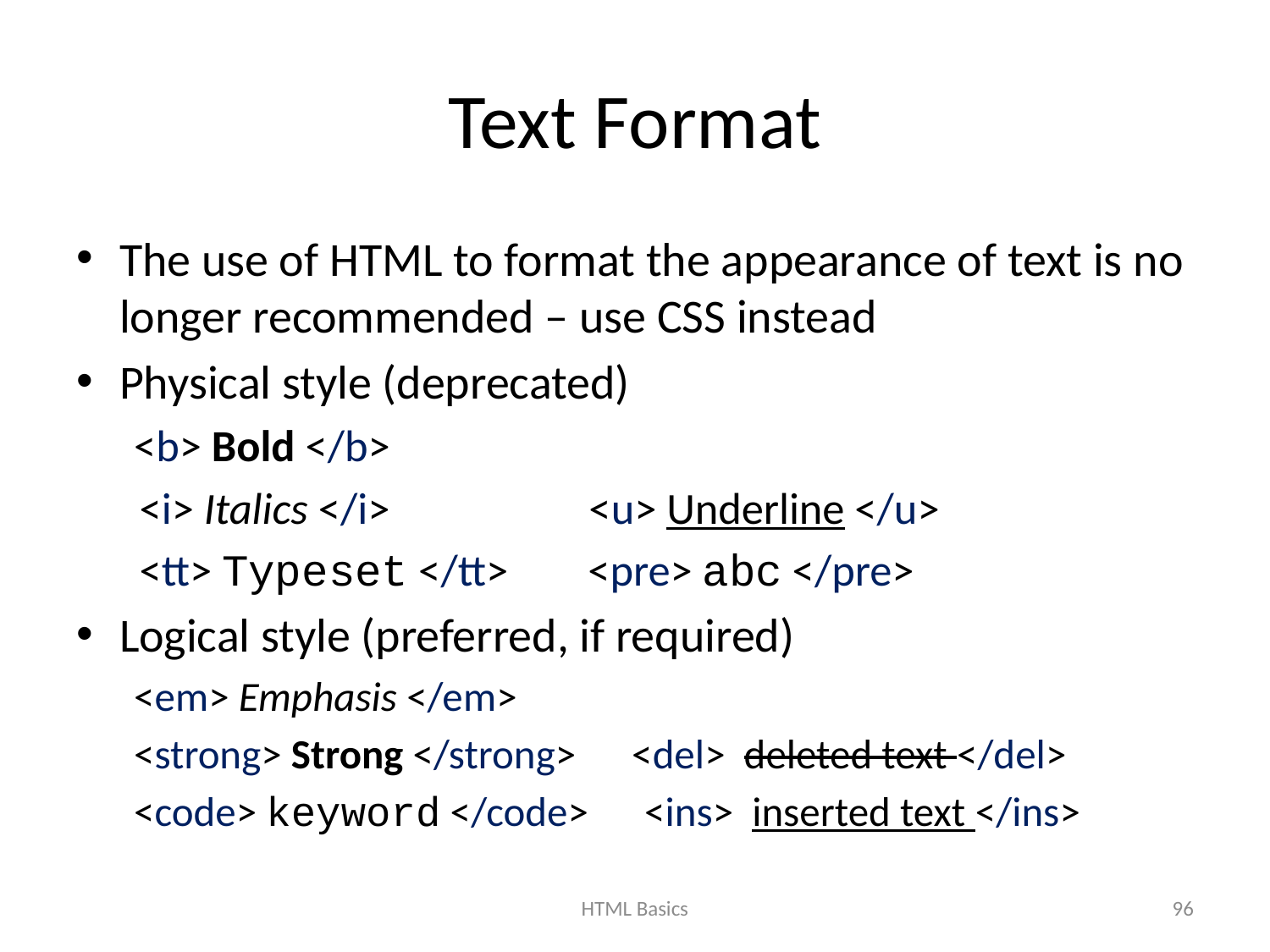

# Text Format
The use of HTML to format the appearance of text is no longer recommended – use CSS instead
Physical style (deprecated)
<b> Bold </b>
	  <i> Italics </i>                    <u> Underline </u>
	  <tt> Typeset </tt>        <pre> abc </pre>
Logical style (preferred, if required)
<em> Emphasis </em>
<strong> Strong </strong>      <del>  deleted text </del>
<code> keyword </code>      <ins>  inserted text </ins>

HTML Basics
96